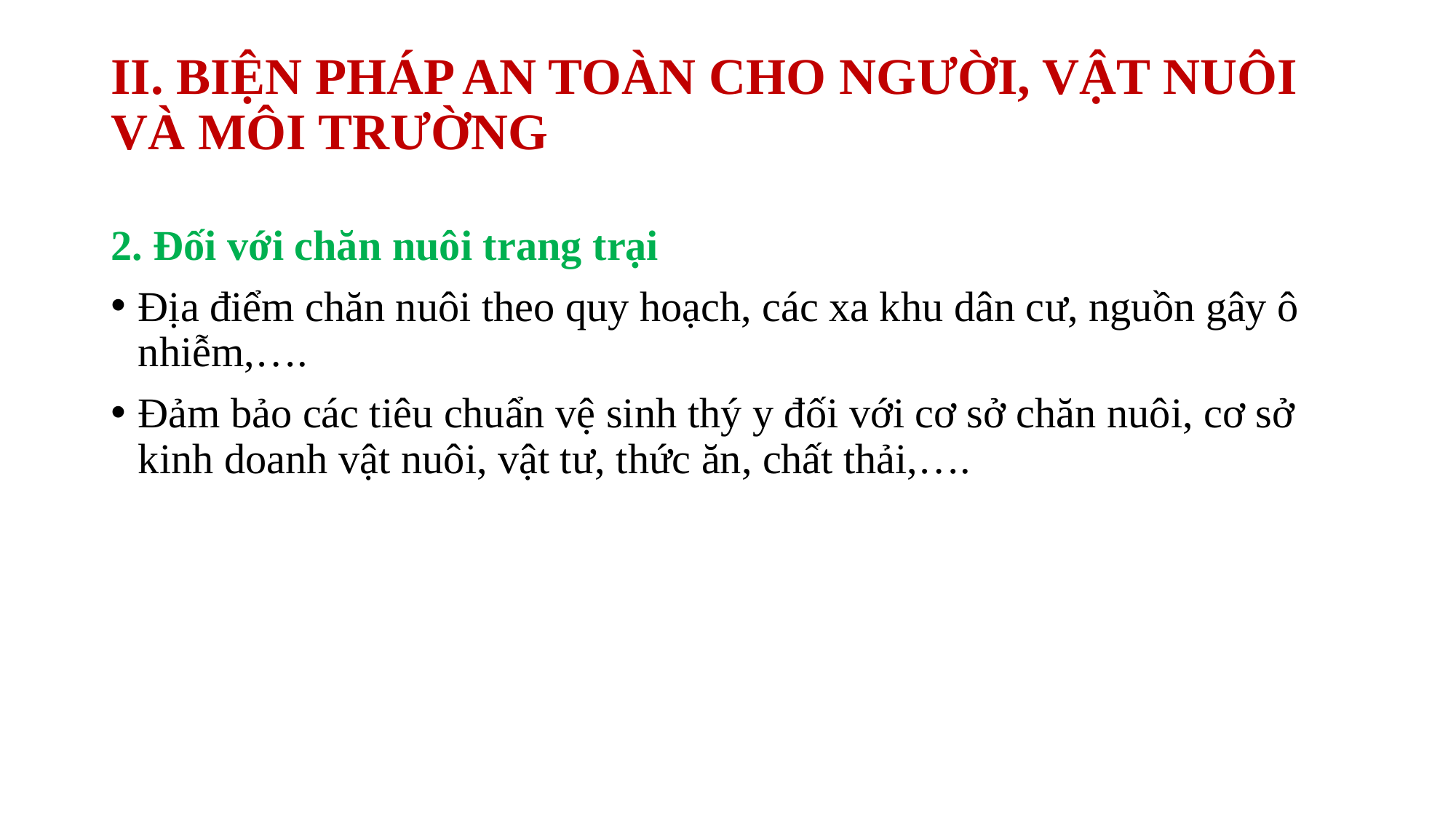

# II. BIỆN PHÁP AN TOÀN CHO NGƯỜI, VẬT NUÔI VÀ MÔI TRƯỜNG
2. Đối với chăn nuôi trang trại
Địa điểm chăn nuôi theo quy hoạch, các xa khu dân cư, nguồn gây ô nhiễm,….
Đảm bảo các tiêu chuẩn vệ sinh thý y đối với cơ sở chăn nuôi, cơ sở kinh doanh vật nuôi, vật tư, thức ăn, chất thải,….